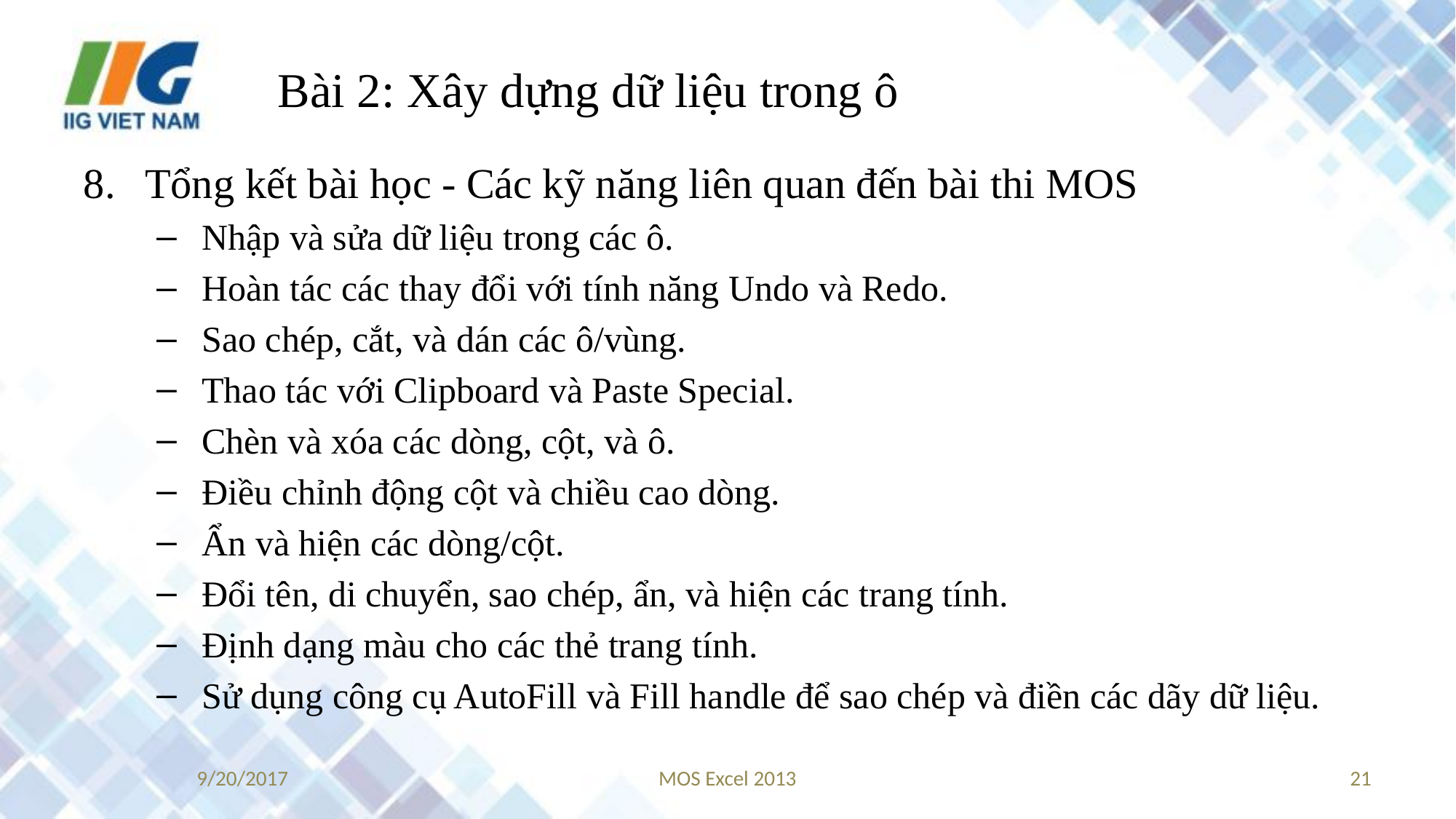

# Bài 2: Xây dựng dữ liệu trong ô
Tổng kết bài học - Các kỹ năng liên quan đến bài thi MOS
Nhập và sửa dữ liệu trong các ô.
Hoàn tác các thay đổi với tính năng Undo và Redo.
Sao chép, cắt, và dán các ô/vùng.
Thao tác với Clipboard và Paste Special.
Chèn và xóa các dòng, cột, và ô.
Điều chỉnh động cột và chiều cao dòng.
Ẩn và hiện các dòng/cột.
Đổi tên, di chuyển, sao chép, ẩn, và hiện các trang tính.
Định dạng màu cho các thẻ trang tính.
Sử dụng công cụ AutoFill và Fill handle để sao chép và điền các dãy dữ liệu.
9/20/2017
MOS Excel 2013
21